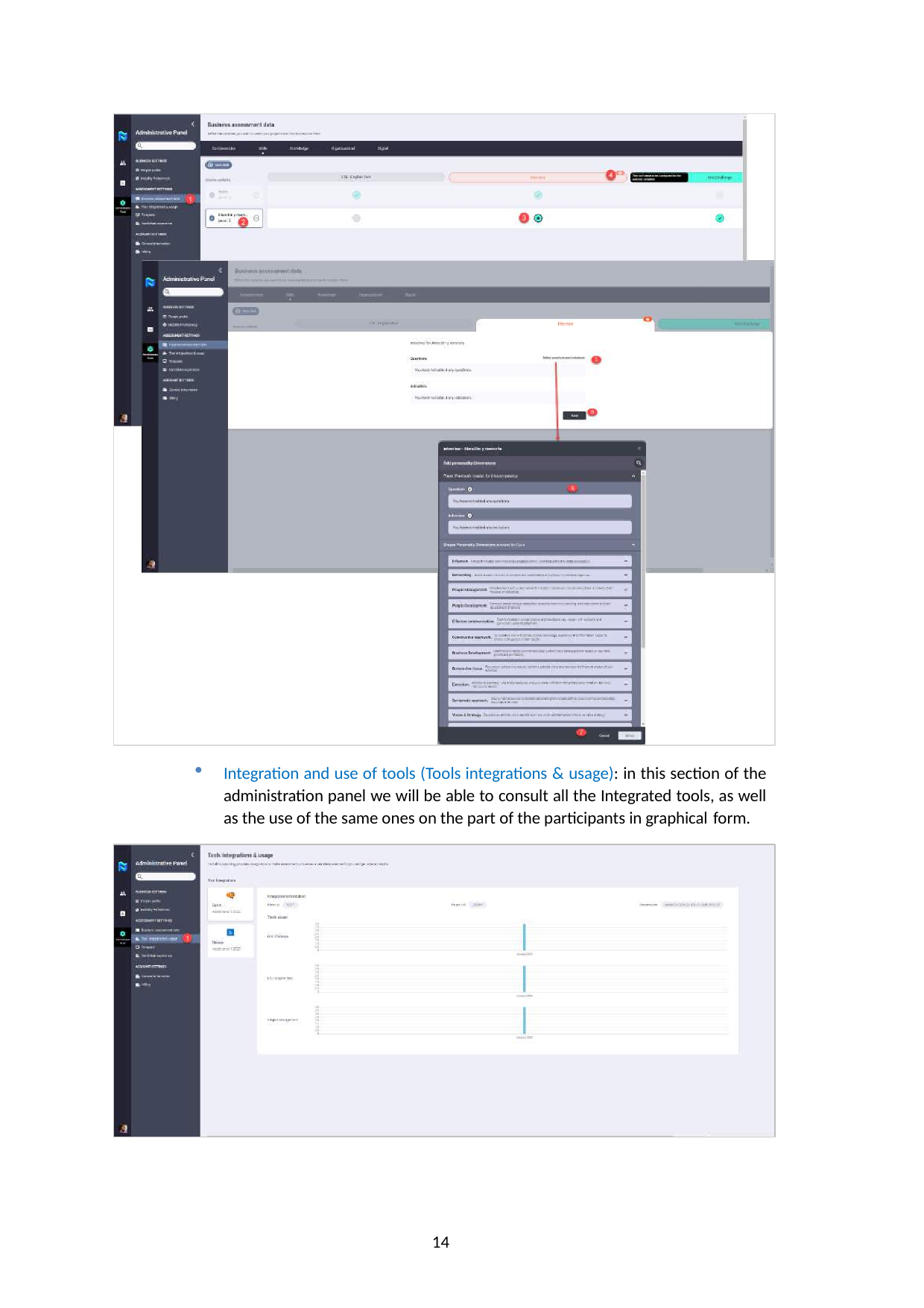

Integration and use of tools (Tools integrations & usage): in this section of the  administration panel we will be able to consult all the Integrated tools, as well  as the use of the same ones on the part of the participants in graphical form.

14